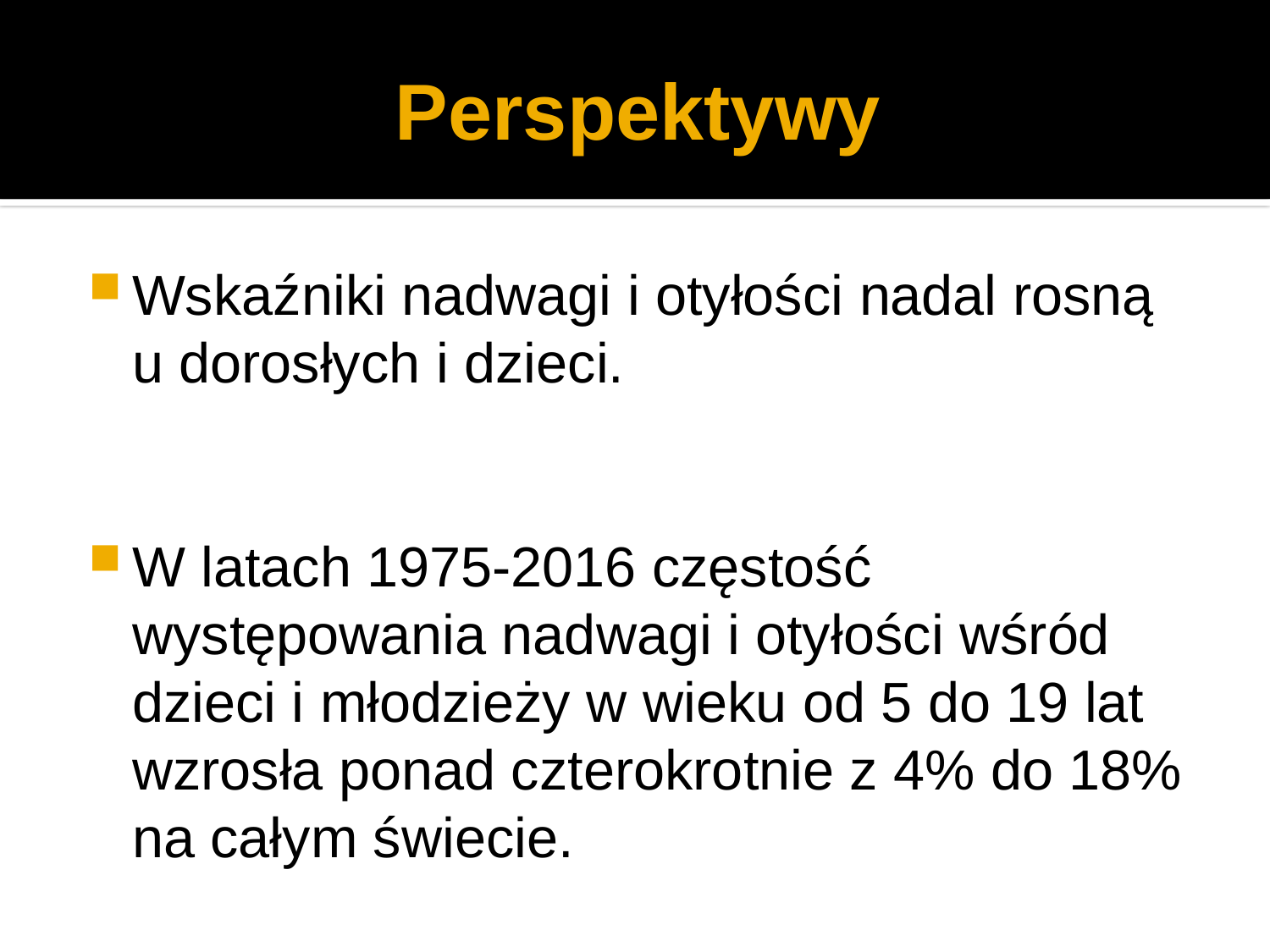

# Perspektywy
Wskaźniki nadwagi i otyłości nadal rosną u dorosłych i dzieci.

W latach 1975-2016 częstość występowania nadwagi i otyłości wśród dzieci i młodzieży w wieku od 5 do 19 lat wzrosła ponad czterokrotnie z 4% do 18% na całym świecie.